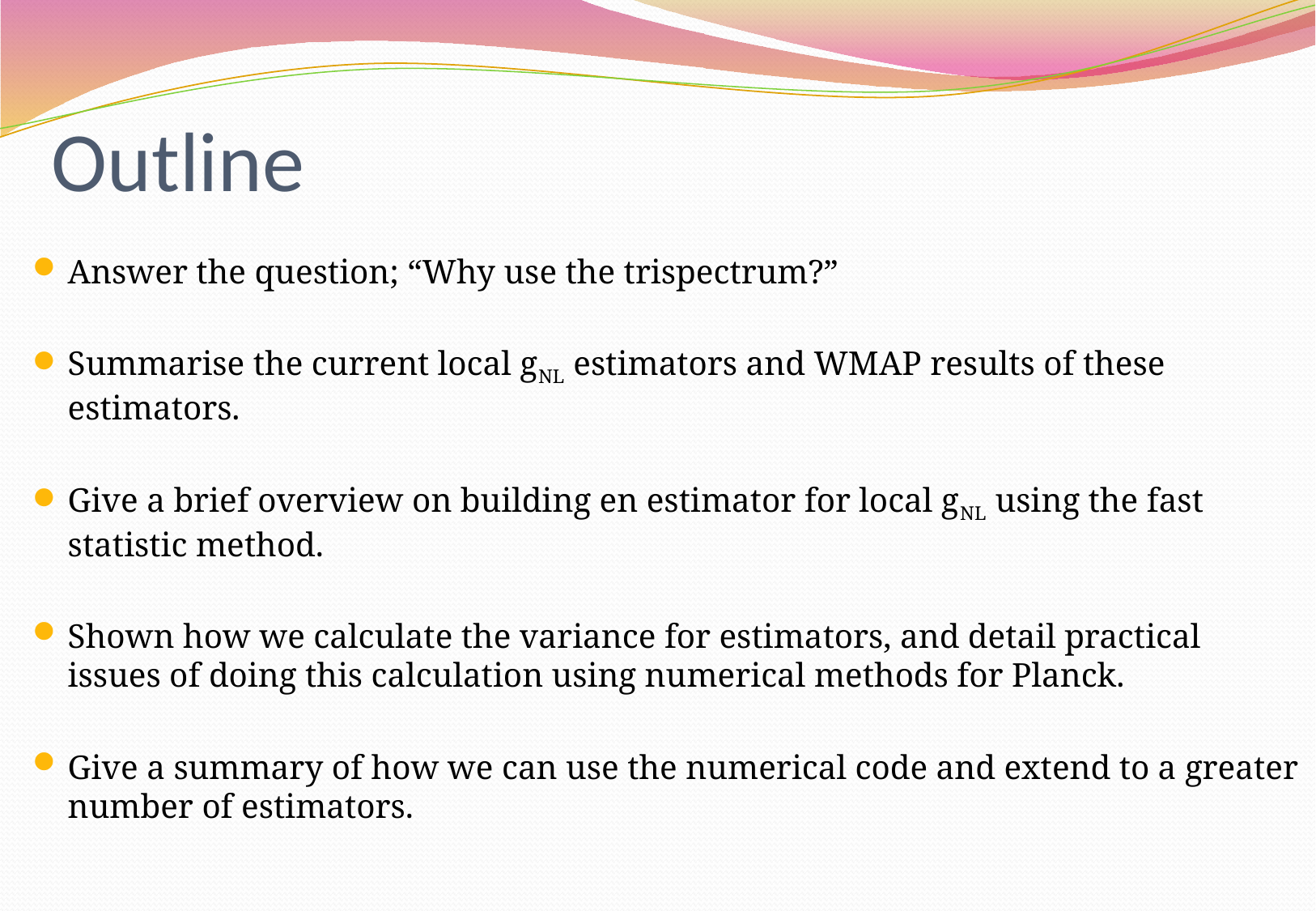

# Outline

Answer the question; “Why use the trispectrum?”

Summarise the current local gNL estimators and WMAP results of these estimators.

Give a brief overview on building en estimator for local gNL using the fast statistic method.

Shown how we calculate the variance for estimators, and detail practical issues of doing this calculation using numerical methods for Planck.

Give a summary of how we can use the numerical code and extend to a greater number of estimators.